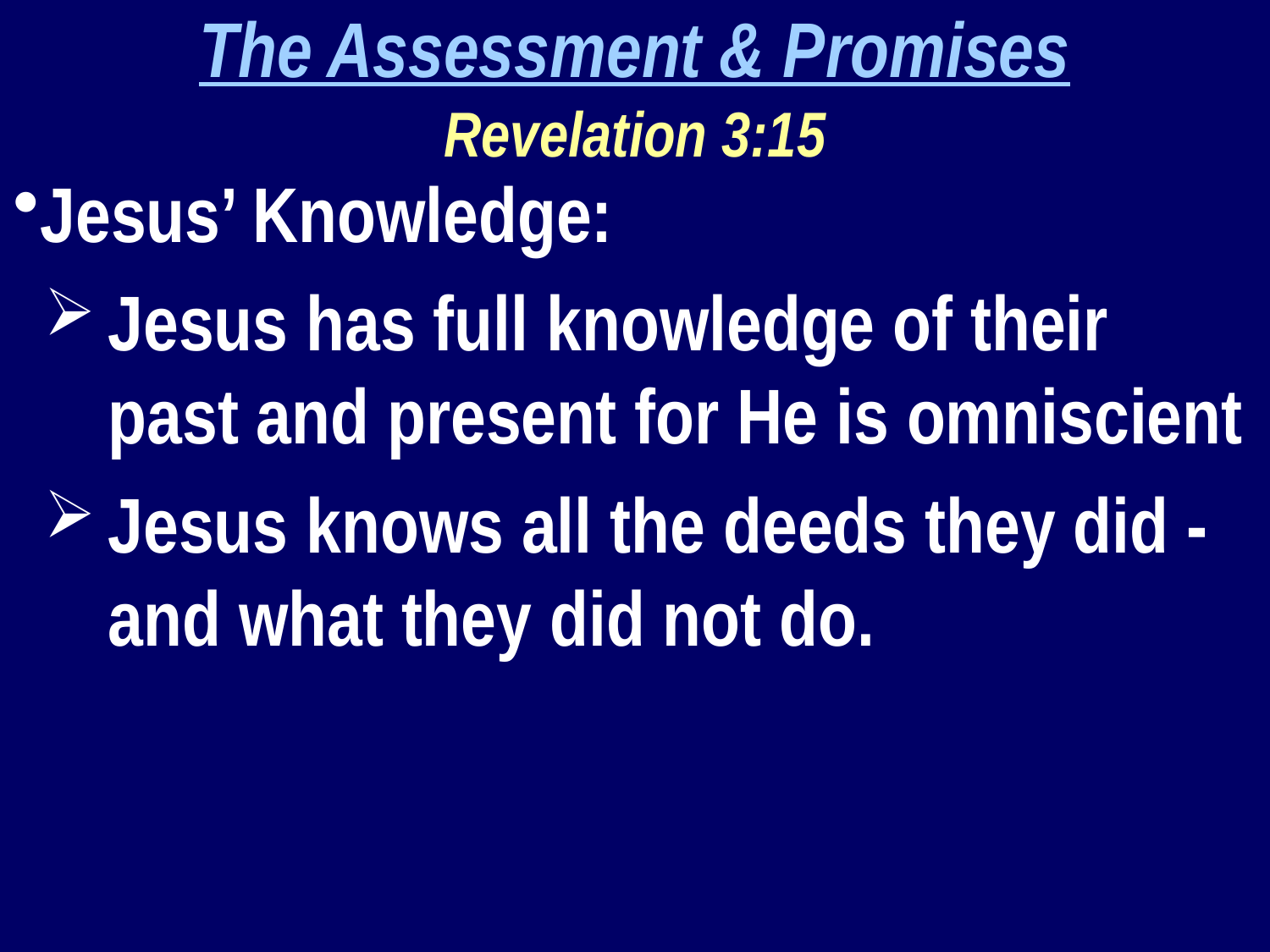

The Assessment & Promises
Revelation 3:15
Jesus’ Knowledge:
Jesus has full knowledge of their past and present for He is omniscient
Jesus knows all the deeds they did - and what they did not do.